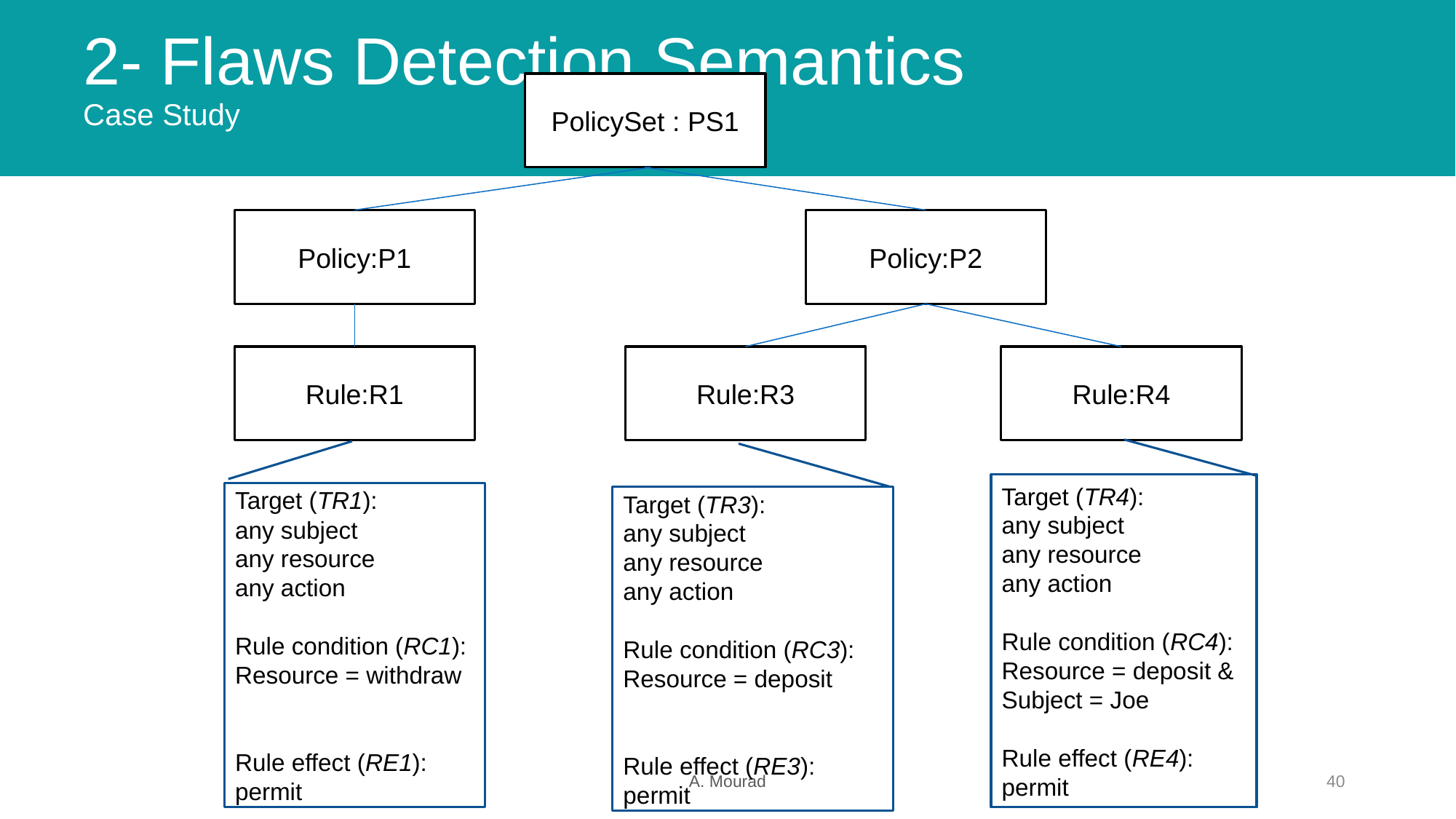

# 2- Flaws Detection Semantics Case Study
PolicySet : PS1
Policy:P1
Policy:P2
Rule:R1
Rule:R3
Rule:R4

Target (TR4):
any subject
any resource
any action

Rule condition (RC4):
Resource = deposit &
Subject = Joe

Rule effect (RE4):
permit

Target (TR1):
any subject
any resource
any action

Rule condition (RC1):
Resource = withdraw

Rule effect (RE1):
permit

Target (TR3):
any subject
any resource
any action

Rule condition (RC3):
Resource = deposit

Rule effect (RE3):
permit

A. Mourad
40